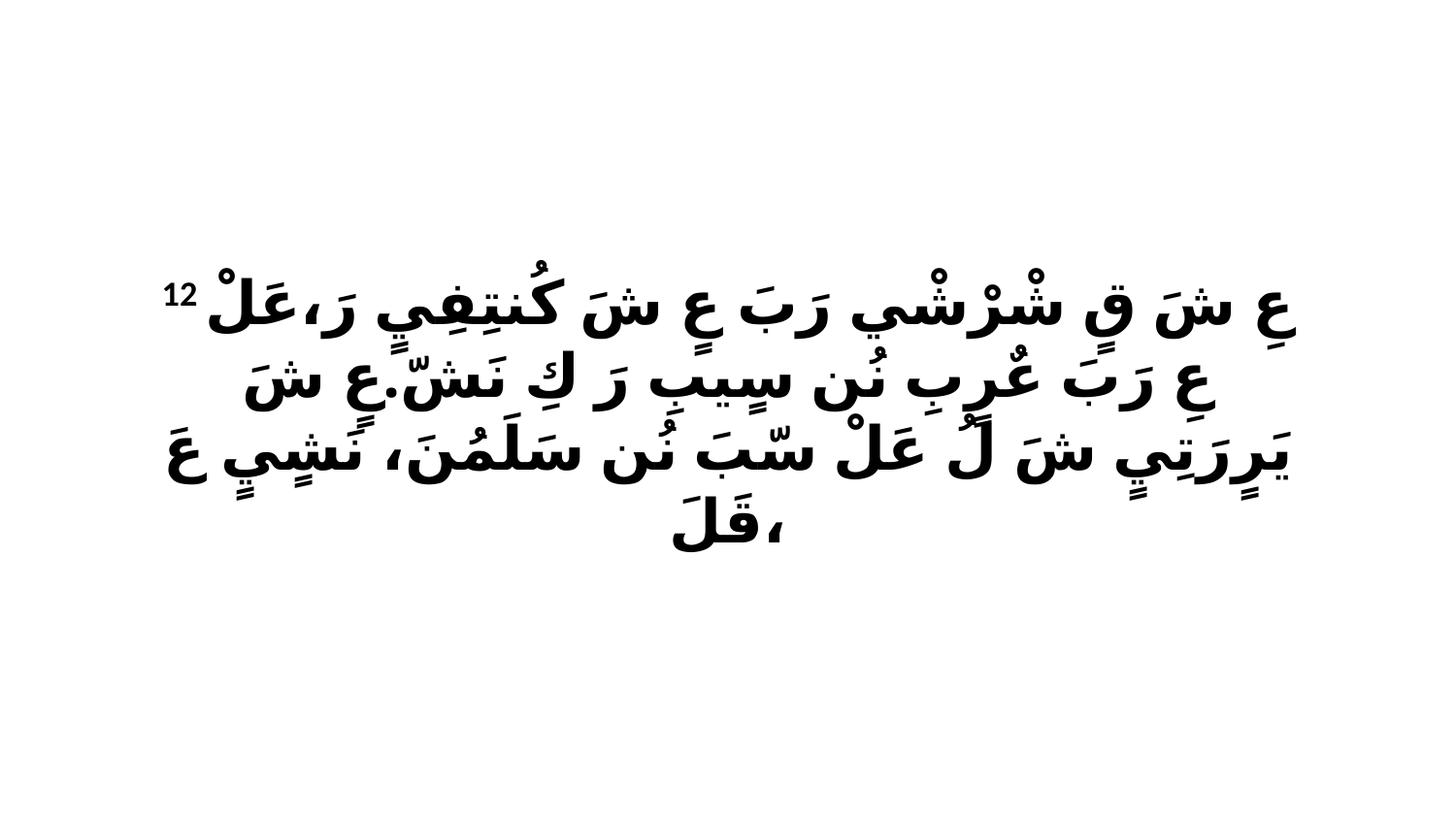

12 عِ شَ قٍ شْرْشْي رَبَ عٍ شَ كُنتِفِيٍ رَ،عَلْ عِ رَبَ عٌرٍبِ نُن سٍيبِ رَ كِ نَشّ.عٍ شَ يَرٍرَتِيٍ شَ لُ عَلْ سّبَ نُن سَلَمُنَ، نَشٍيٍ عَ قَلَ،